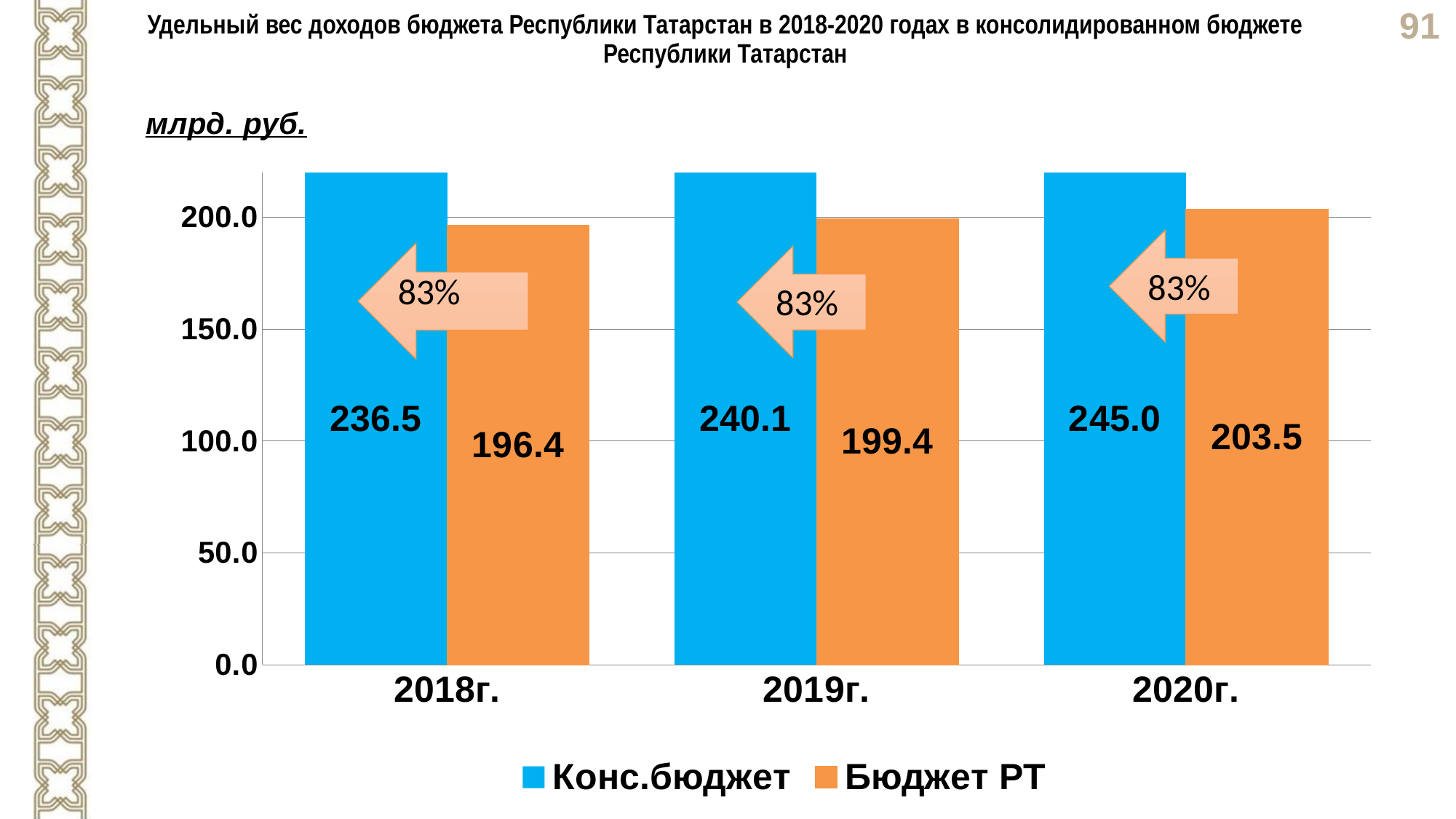

Удельный вес доходов бюджета Республики Татарстан в 2018-2020 годах в консолидированном бюджете Республики Татарстан

### Chart

| Category | Конс.бюджет | Бюджет РТ |
|---|---|---|
| 2018г. | 236.5 | 196.4 |
| 2019г. | 240.1 | 199.4 |
| 2020г. | 245.0 | 203.5 |
83%
83%